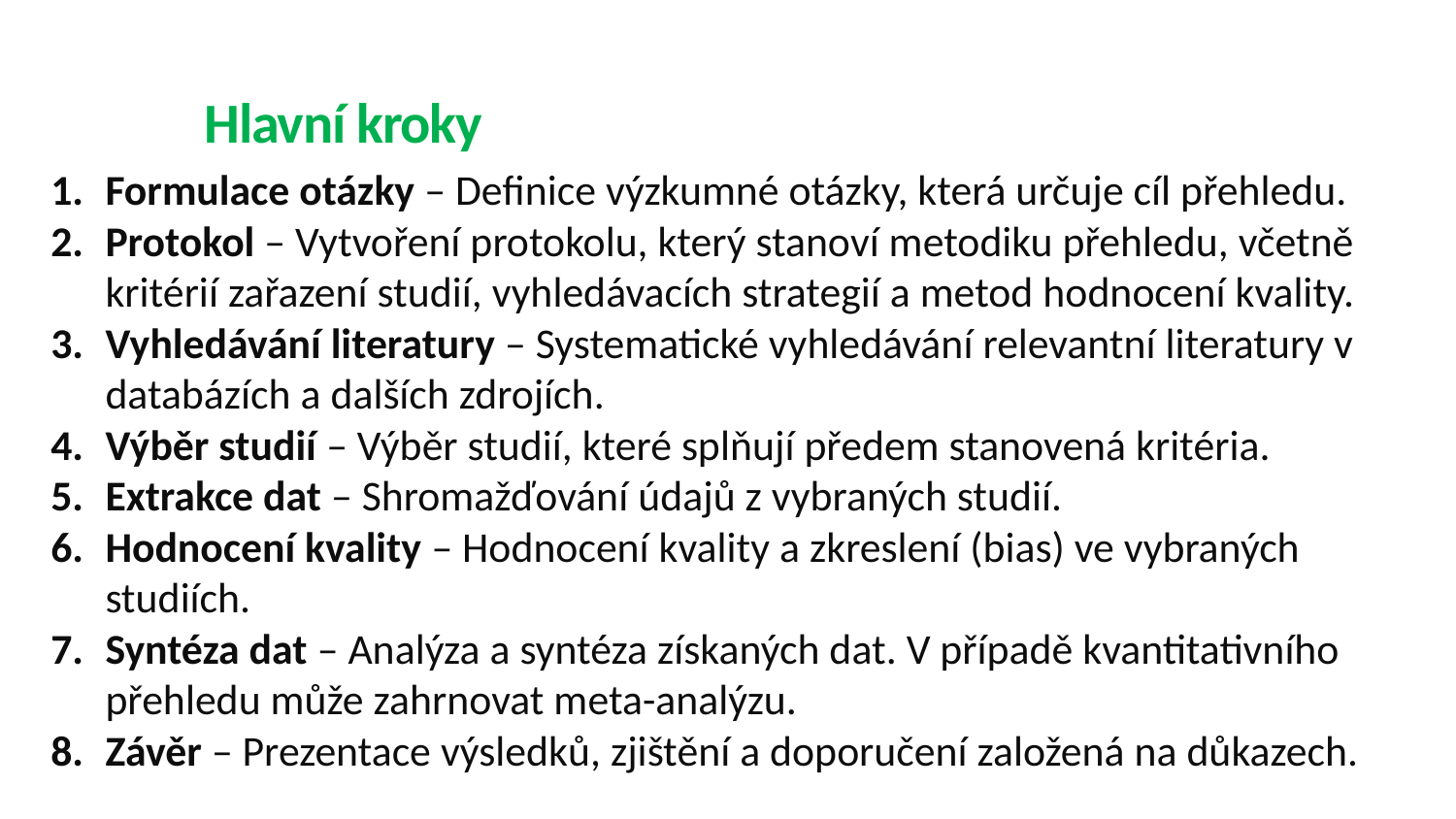

# Hlavní kroky
Formulace otázky – Definice výzkumné otázky, která určuje cíl přehledu.
Protokol – Vytvoření protokolu, který stanoví metodiku přehledu, včetně kritérií zařazení studií, vyhledávacích strategií a metod hodnocení kvality.
Vyhledávání literatury – Systematické vyhledávání relevantní literatury v databázích a dalších zdrojích.
Výběr studií – Výběr studií, které splňují předem stanovená kritéria.
Extrakce dat – Shromažďování údajů z vybraných studií.
Hodnocení kvality – Hodnocení kvality a zkreslení (bias) ve vybraných studiích.
Syntéza dat – Analýza a syntéza získaných dat. V případě kvantitativního přehledu může zahrnovat meta-analýzu.
Závěr – Prezentace výsledků, zjištění a doporučení založená na důkazech.